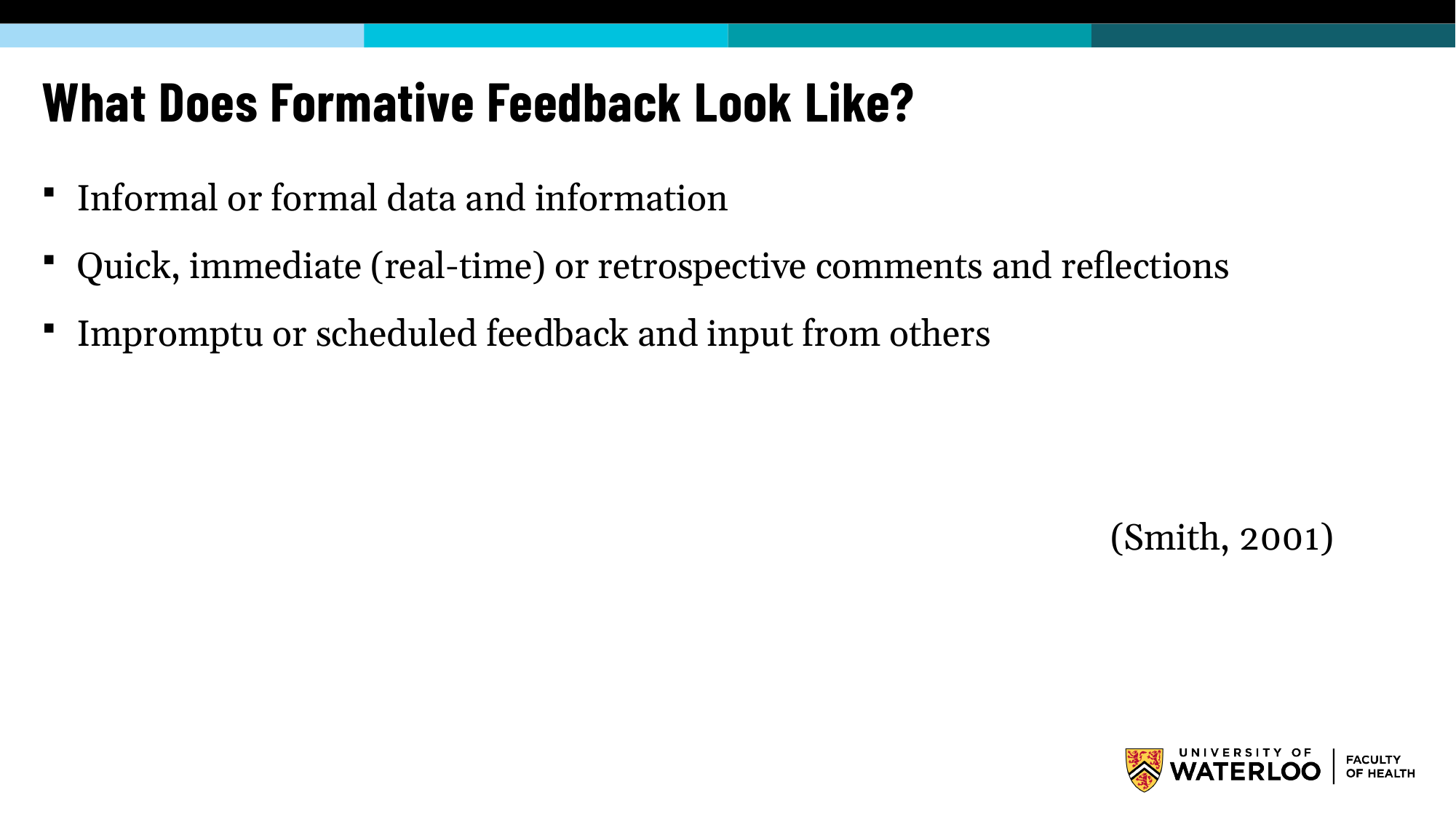

# What Does Formative Feedback Look Like?
Informal or formal data and information
Quick, immediate (real-time) or retrospective comments and reflections
Impromptu or scheduled feedback and input from others

(Smith, 2001)